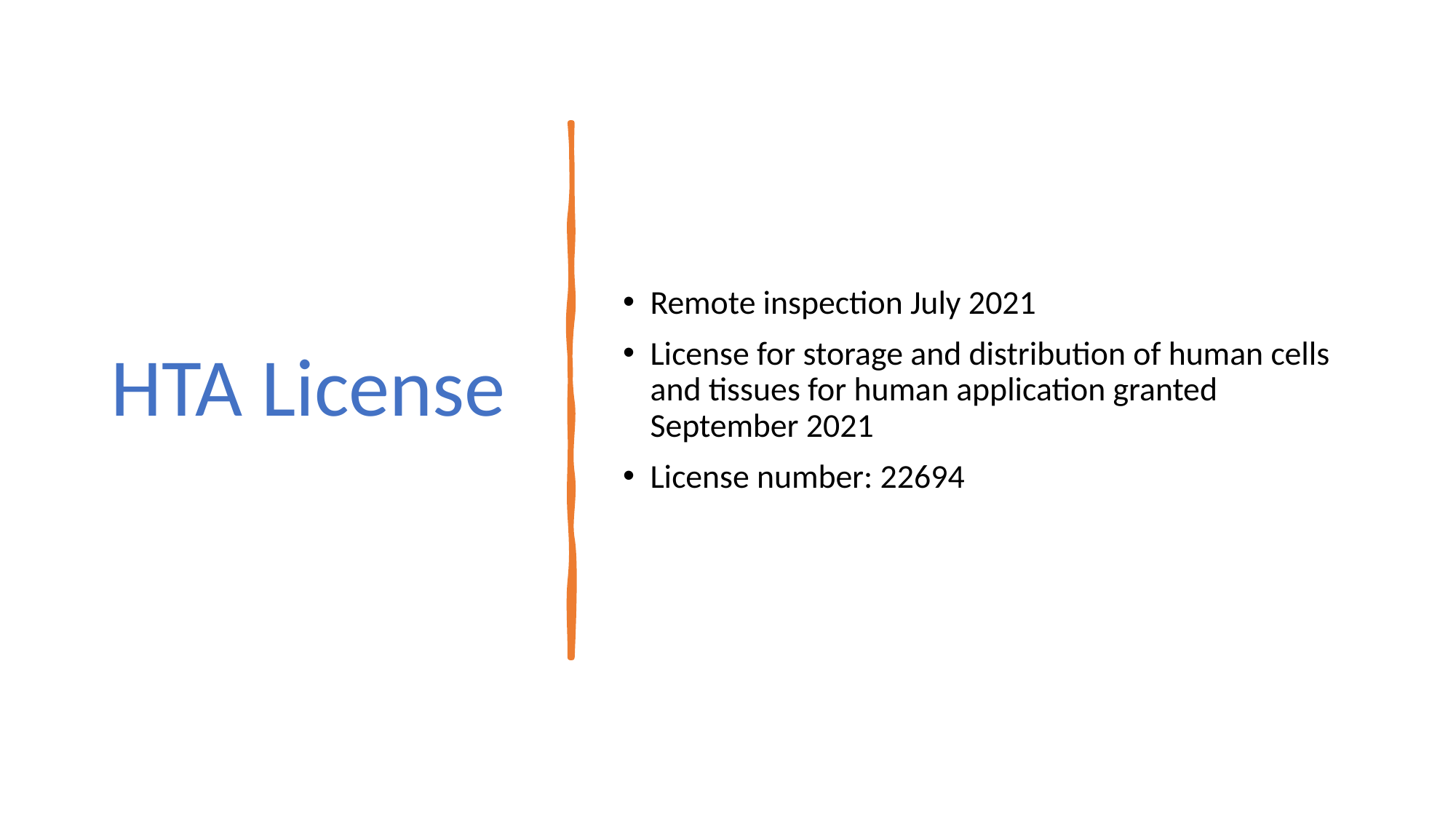

# HTA License
Remote inspection July 2021
License for storage and distribution of human cells and tissues for human application granted September 2021
License number: 22694